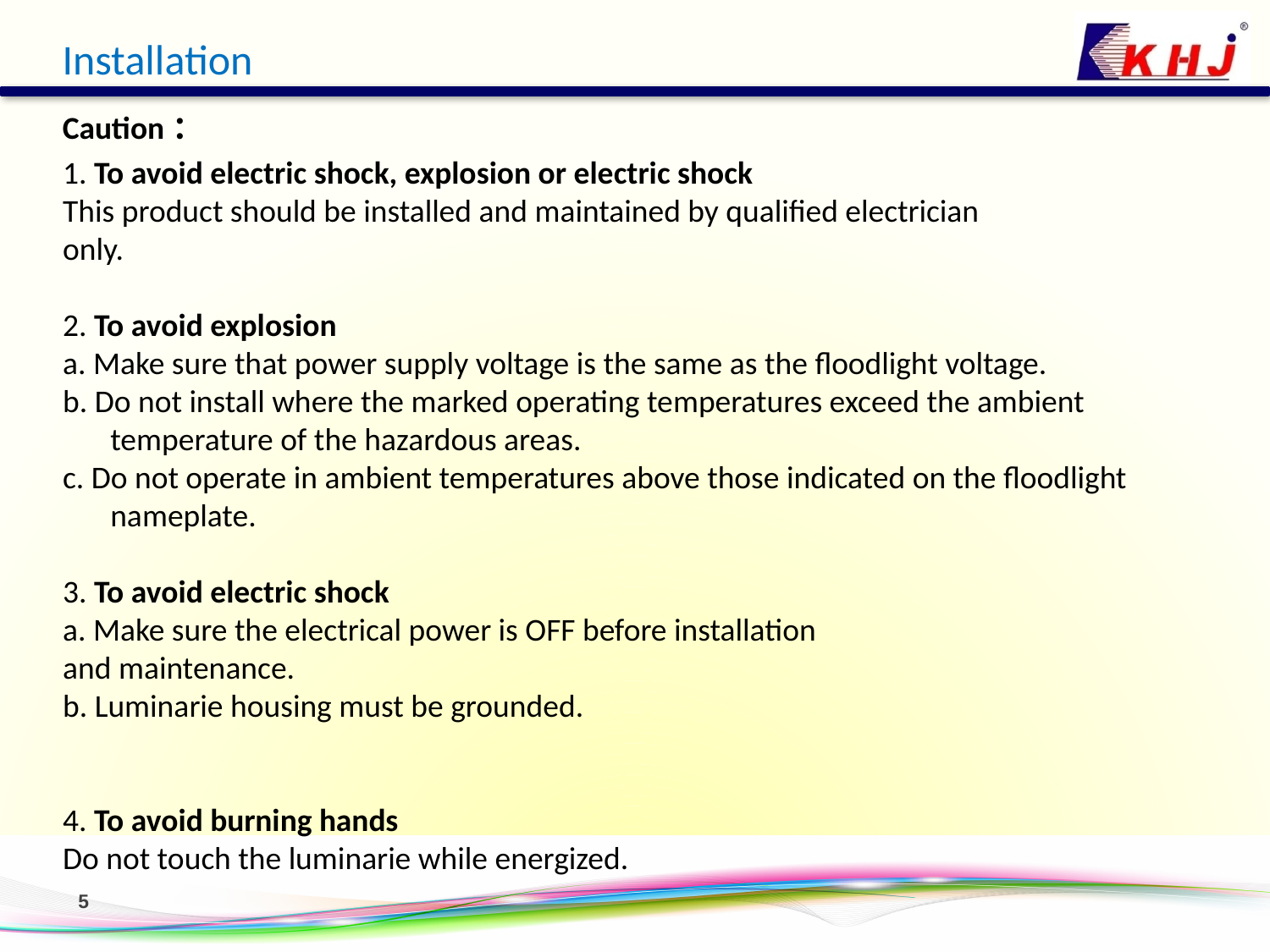

Installation
Caution：

1. To avoid electric shock, explosion or electric shock
This product should be installed and maintained by qualified electrician
only.

2. To avoid explosion
a. Make sure that power supply voltage is the same as the floodlight voltage.
b. Do not install where the marked operating temperatures exceed the ambient temperature of the hazardous areas.
c. Do not operate in ambient temperatures above those indicated on the floodlight nameplate.

3. To avoid electric shock
a. Make sure the electrical power is OFF before installation
and maintenance.
b. Luminarie housing must be grounded.

4. To avoid burning hands
Do not touch the luminarie while energized.

5